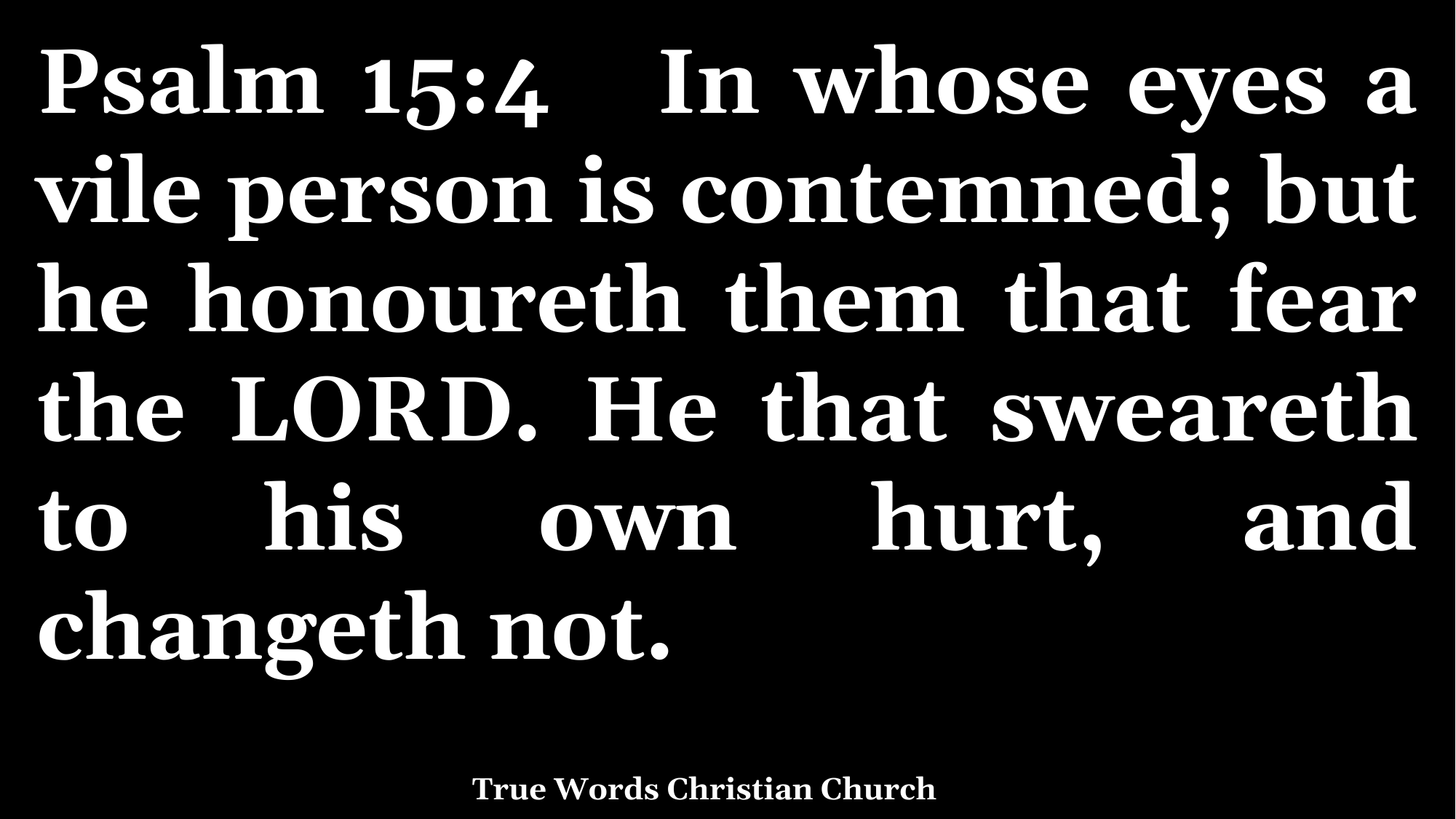

Psalm 15:4   In whose eyes a vile person is contemned; but he honoureth them that fear the LORD. He that sweareth to his own hurt, and changeth not.
True Words Christian Church